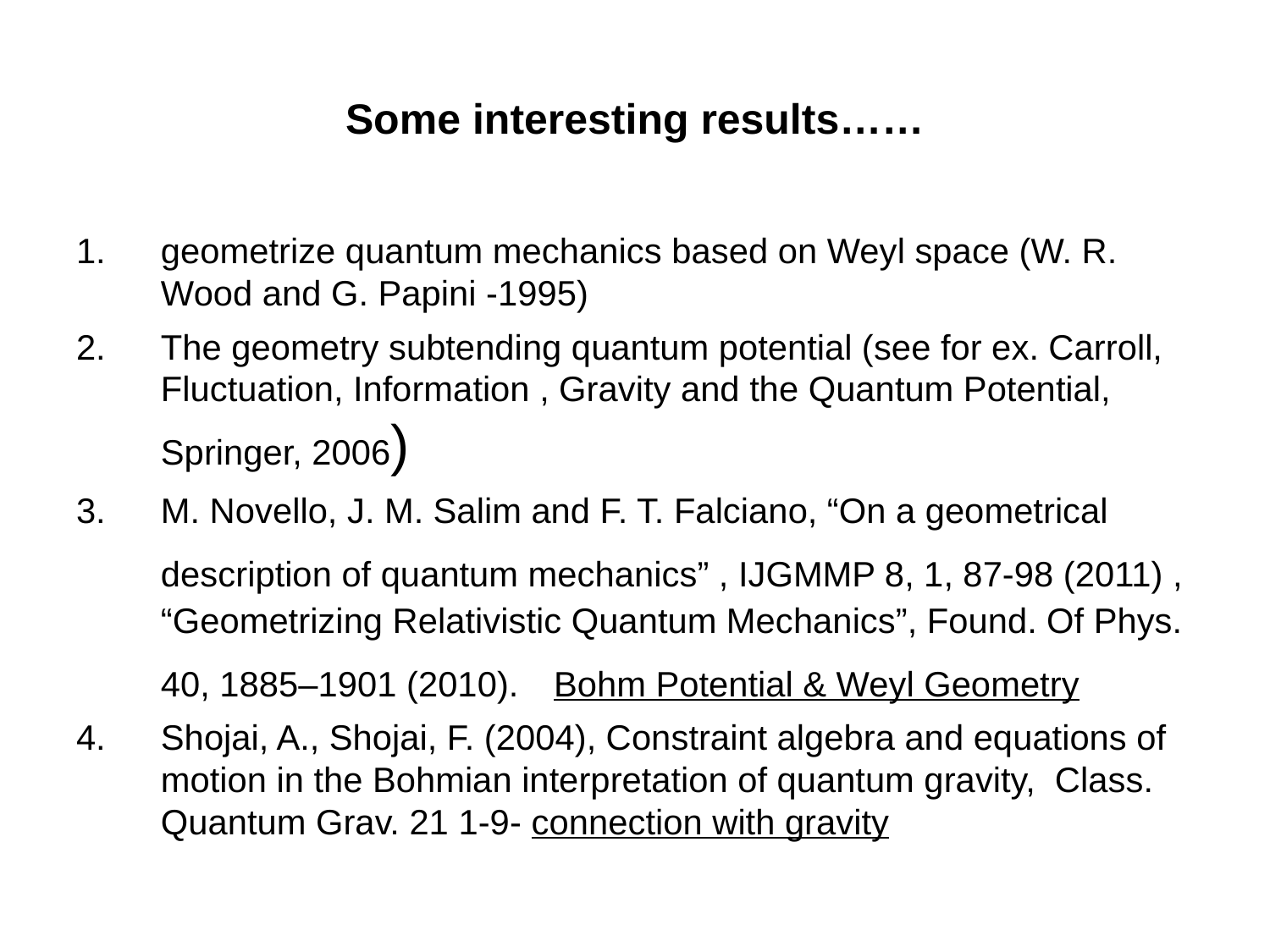

# Some interesting results……
geometrize quantum mechanics based on Weyl space (W. R. Wood and G. Papini -1995)
The geometry subtending quantum potential (see for ex. Carroll, Fluctuation, Information , Gravity and the Quantum Potential, Springer, 2006)
M. Novello, J. M. Salim and F. T. Falciano, “On a geometrical description of quantum mechanics” , IJGMMP 8, 1, 87-98 (2011) , “Geometrizing Relativistic Quantum Mechanics”, Found. Of Phys. 40, 1885–1901 (2010).   Bohm Potential & Weyl Geometry
Shojai, A., Shojai, F. (2004), Constraint algebra and equations of motion in the Bohmian interpretation of quantum gravity,  Class. Quantum Grav. 21 1-9- connection with gravity